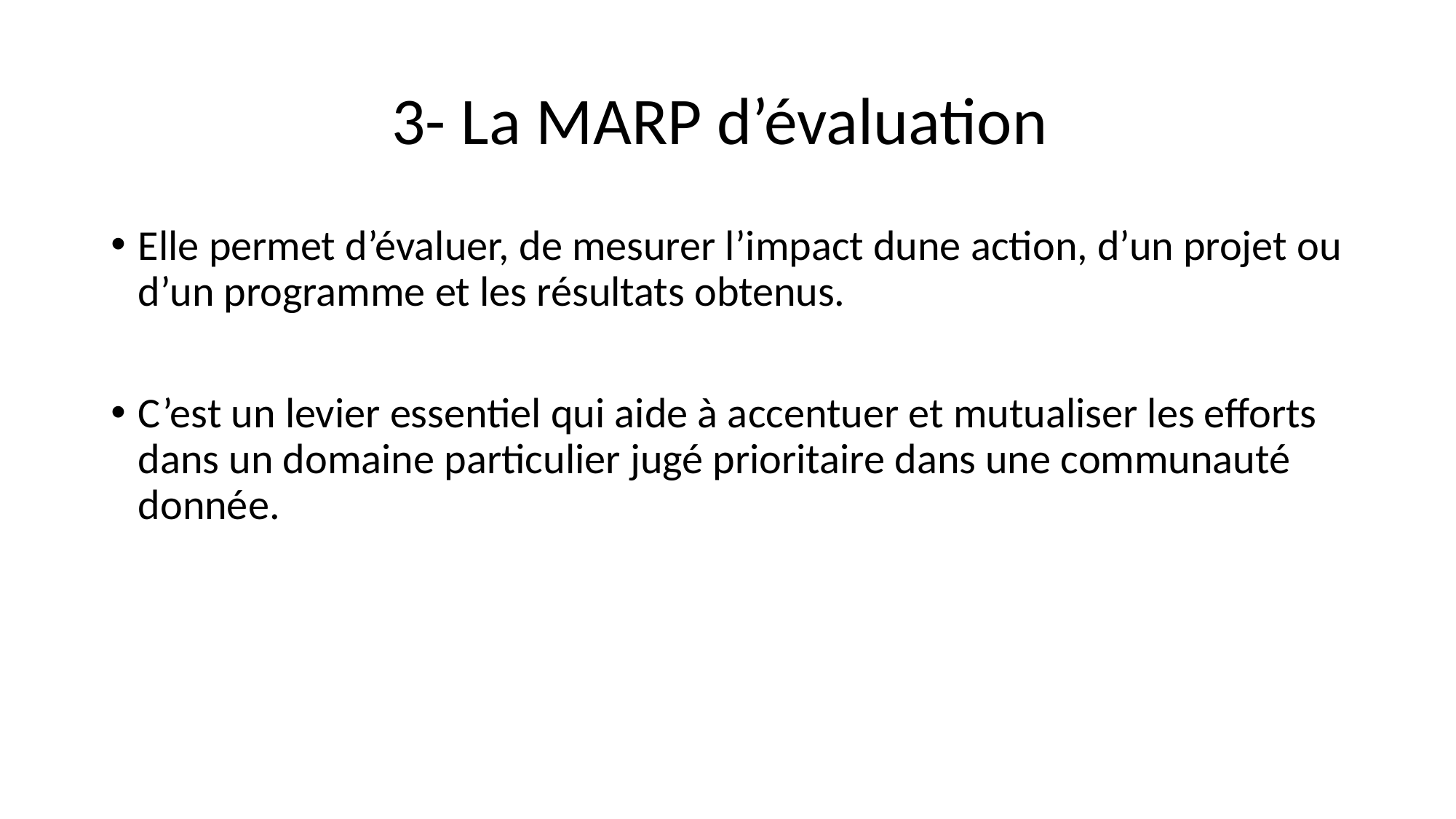

# 3- La MARP d’évaluation
Elle permet d’évaluer, de mesurer l’impact dune action, d’un projet ou d’un programme et les résultats obtenus.

C’est un levier essentiel qui aide à accentuer et mutualiser les efforts dans un domaine particulier jugé prioritaire dans une communauté donnée.